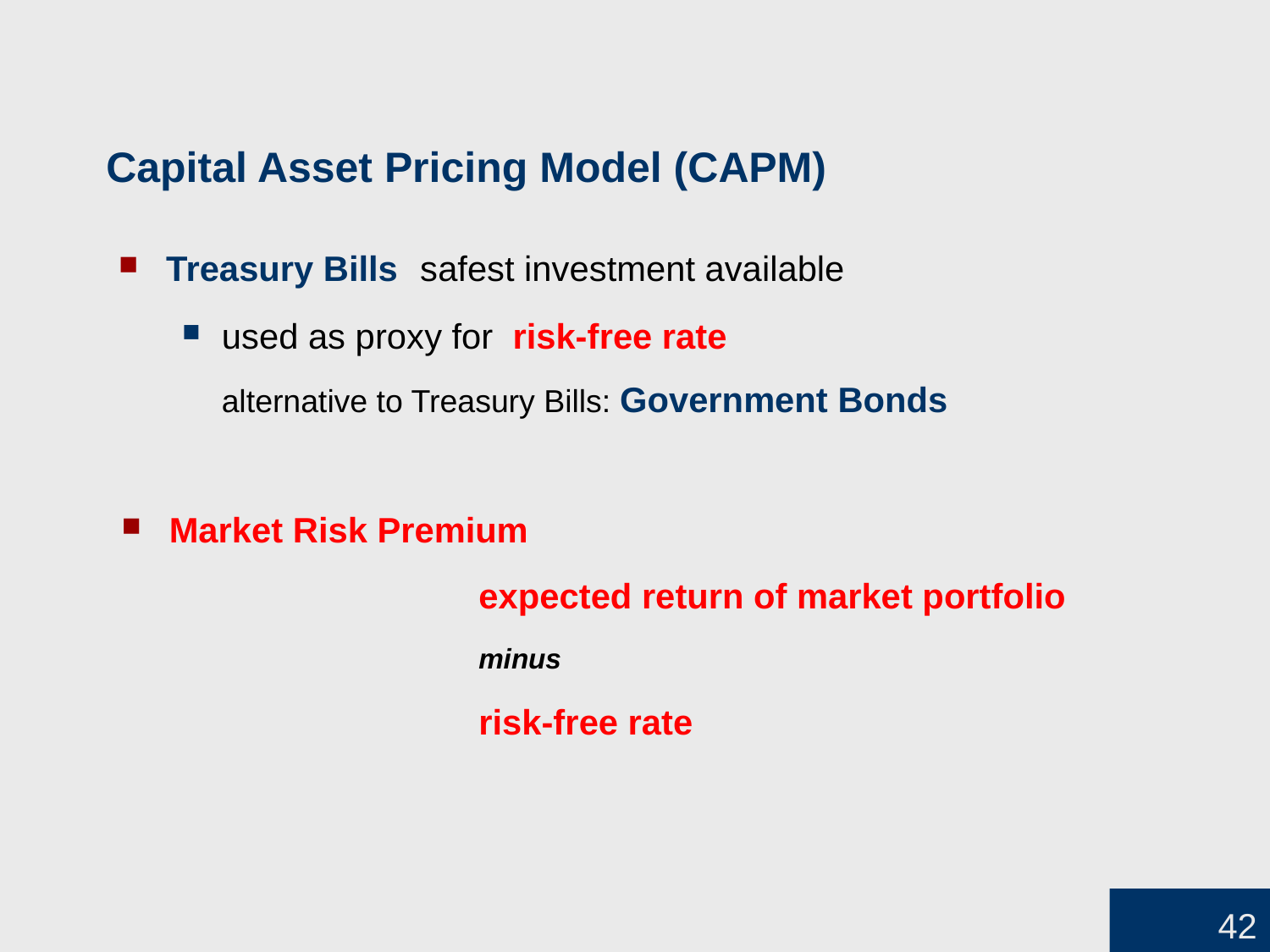

# Capital Asset Pricing Model (CAPM)
Treasury Bills 	safest investment available

used as proxy for  risk-free rate

	alternative to Treasury Bills: Government Bonds

Market Risk Premium

			expected return of market portfolio

      			minus

			risk-free rate
42